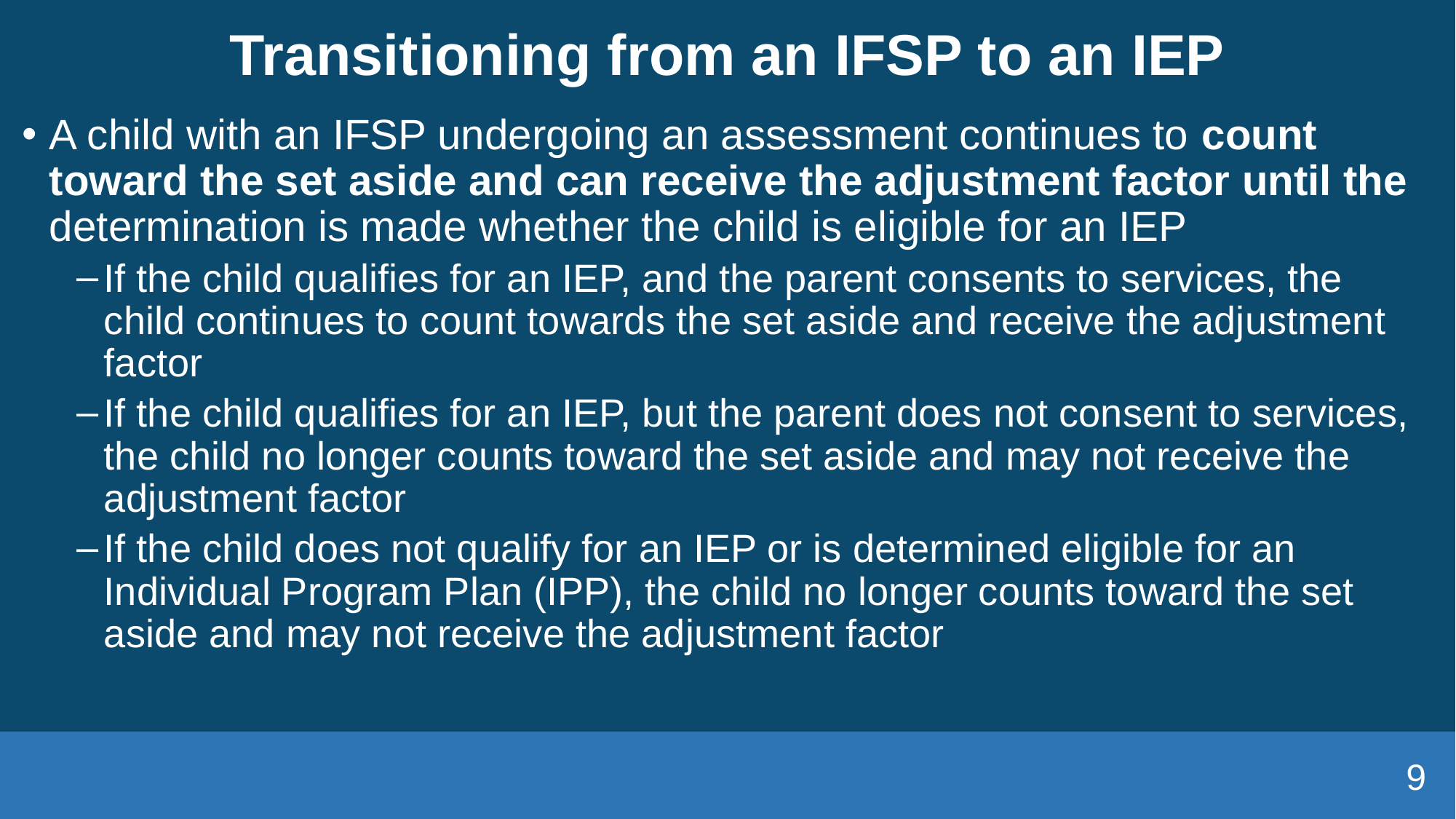

# Transitioning from an IFSP to an IEP
A child with an IFSP undergoing an assessment continues to count toward the set aside and can receive the adjustment factor until the determination is made whether the child is eligible for an IEP
If the child qualifies for an IEP, and the parent consents to services, the child continues to count towards the set aside and receive the adjustment factor
If the child qualifies for an IEP, but the parent does not consent to services, the child no longer counts toward the set aside and may not receive the adjustment factor
If the child does not qualify for an IEP or is determined eligible for an Individual Program Plan (IPP), the child no longer counts toward the set aside and may not receive the adjustment factor
9